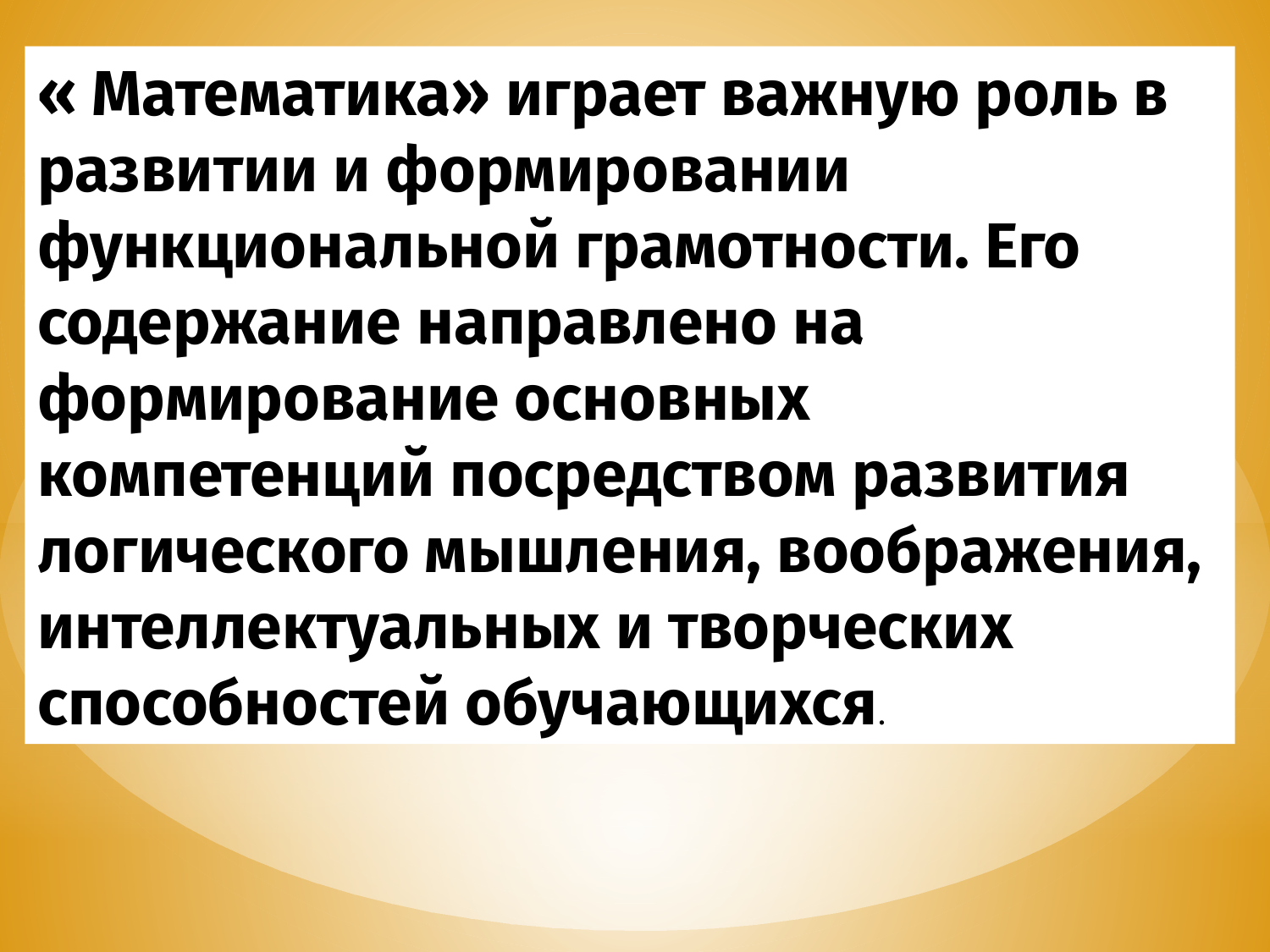

« Математика» играет важную роль в развитии и формировании функциональной грамотности. Его содержание направлено на формирование основных компетенций посредством развития логического мышления, воображения, интеллектуальных и творческих способностей обучающихся.